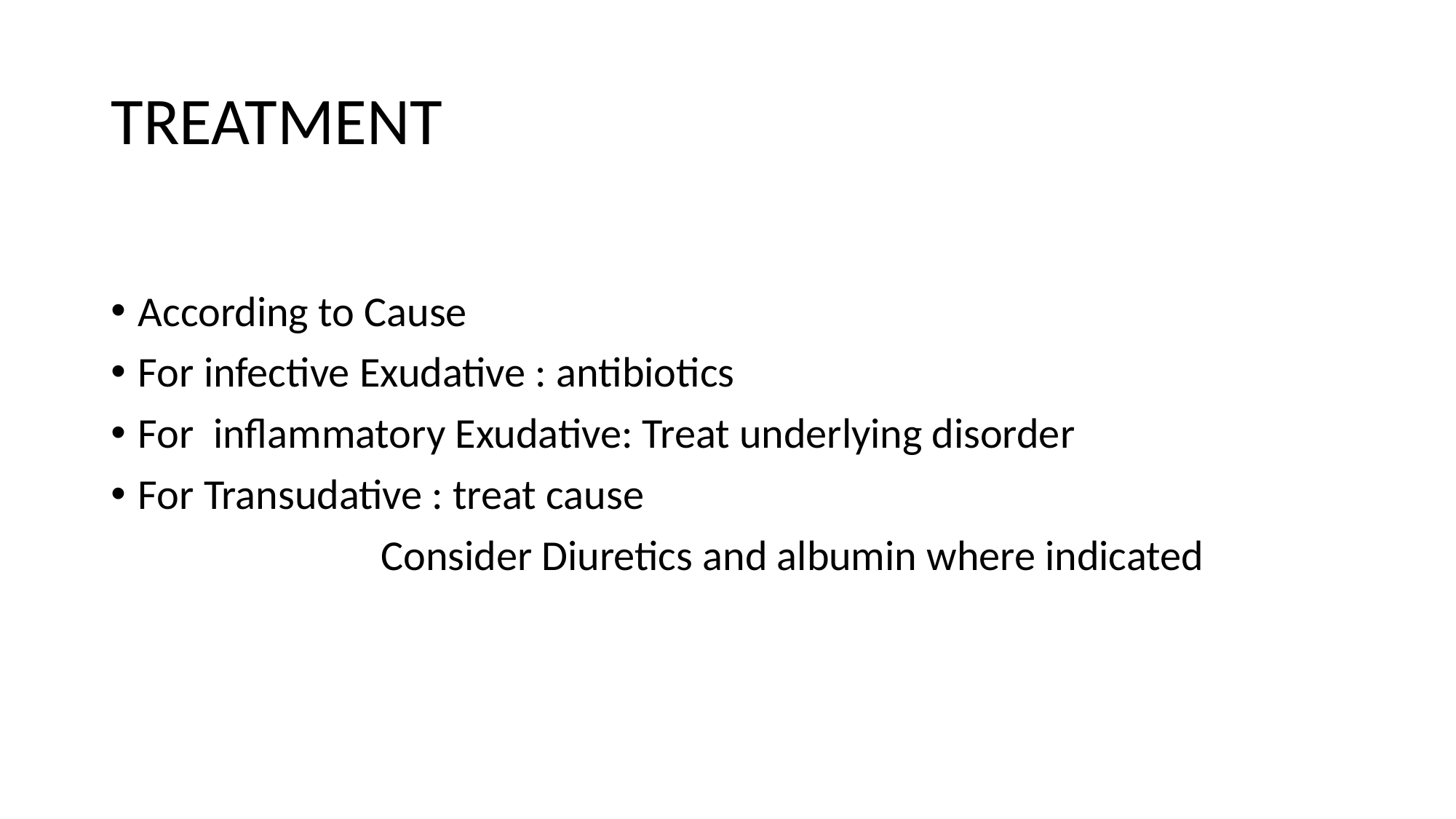

# TREATMENT

According to Cause
For infective Exudative : antibiotics
For  inflammatory Exudative: Treat underlying disorder
For Transudative : treat cause
                            Consider Diuretics and albumin where indicated